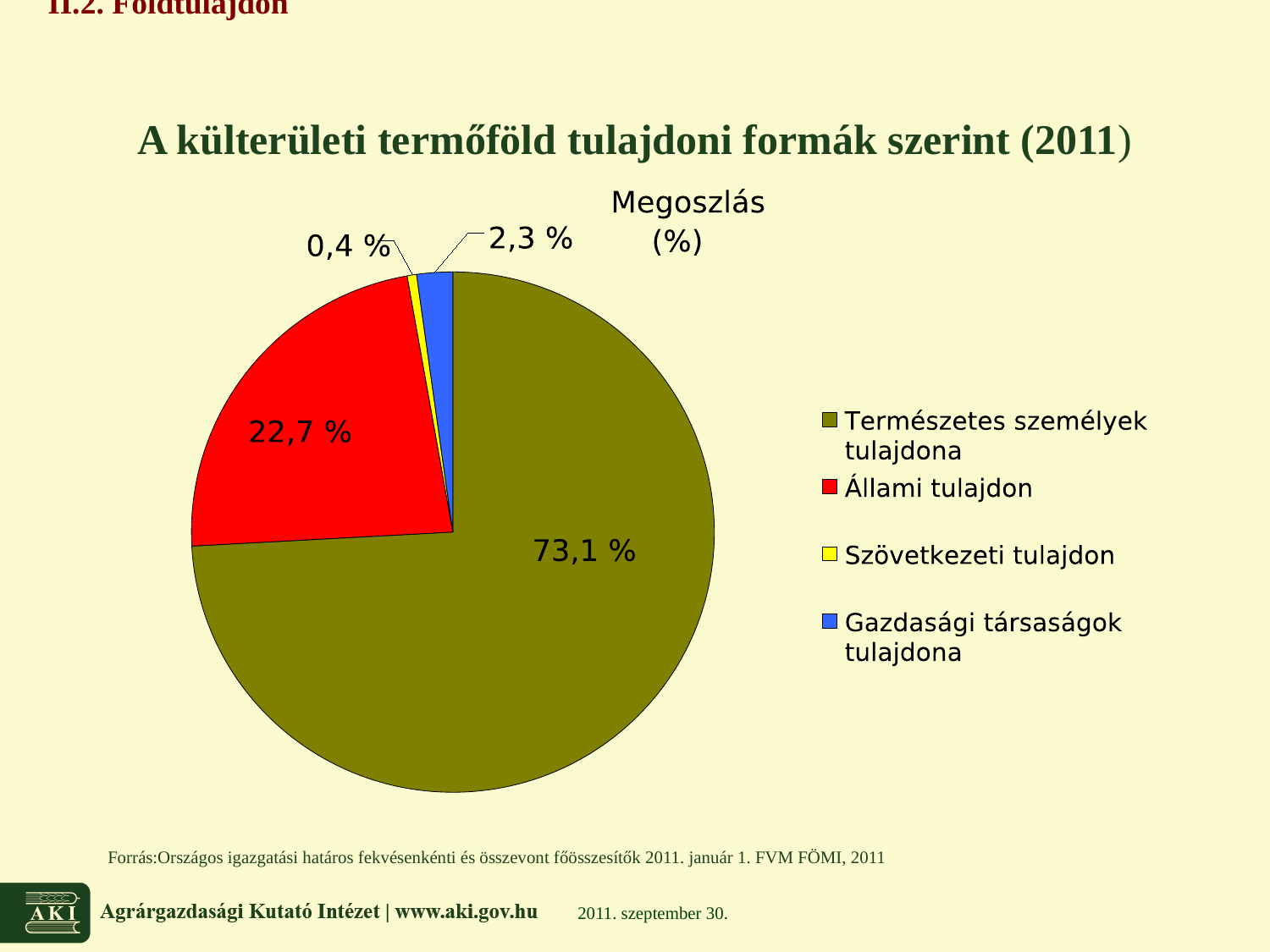

# II.2. Földtulajdon
A külterületi termőföld tulajdoni formák szerint (2011)

Forrás:Országos igazgatási határos fekvésenkénti és összevont főösszesítők 2011. január 1. FVM FÖMI, 2011
2011. szeptember 30.